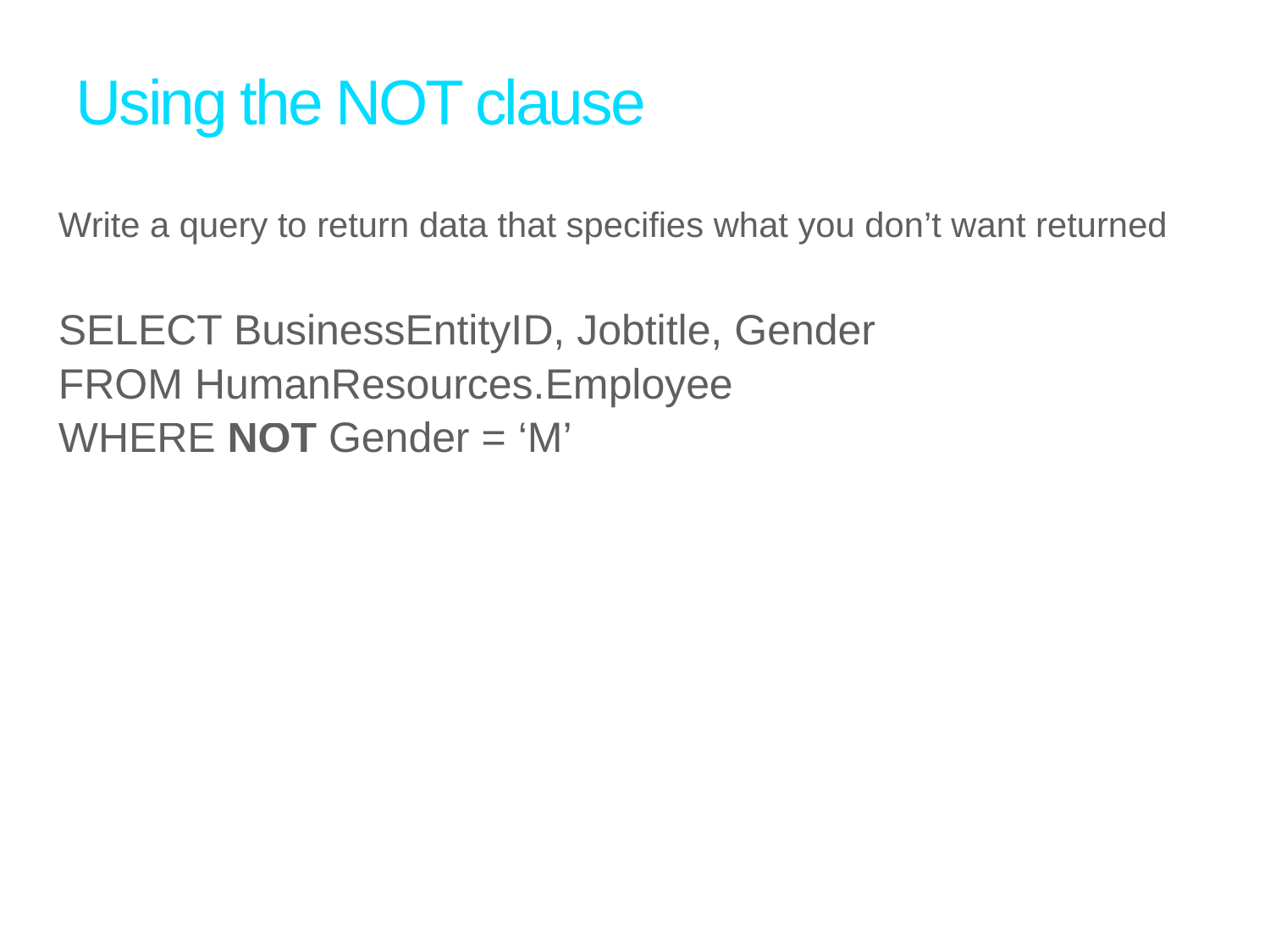

# Using the NOT clause
Write a query to return data that specifies what you don’t want returned

SELECT BusinessEntityID, Jobtitle, Gender
FROM HumanResources.Employee
WHERE NOT Gender = ‘M’